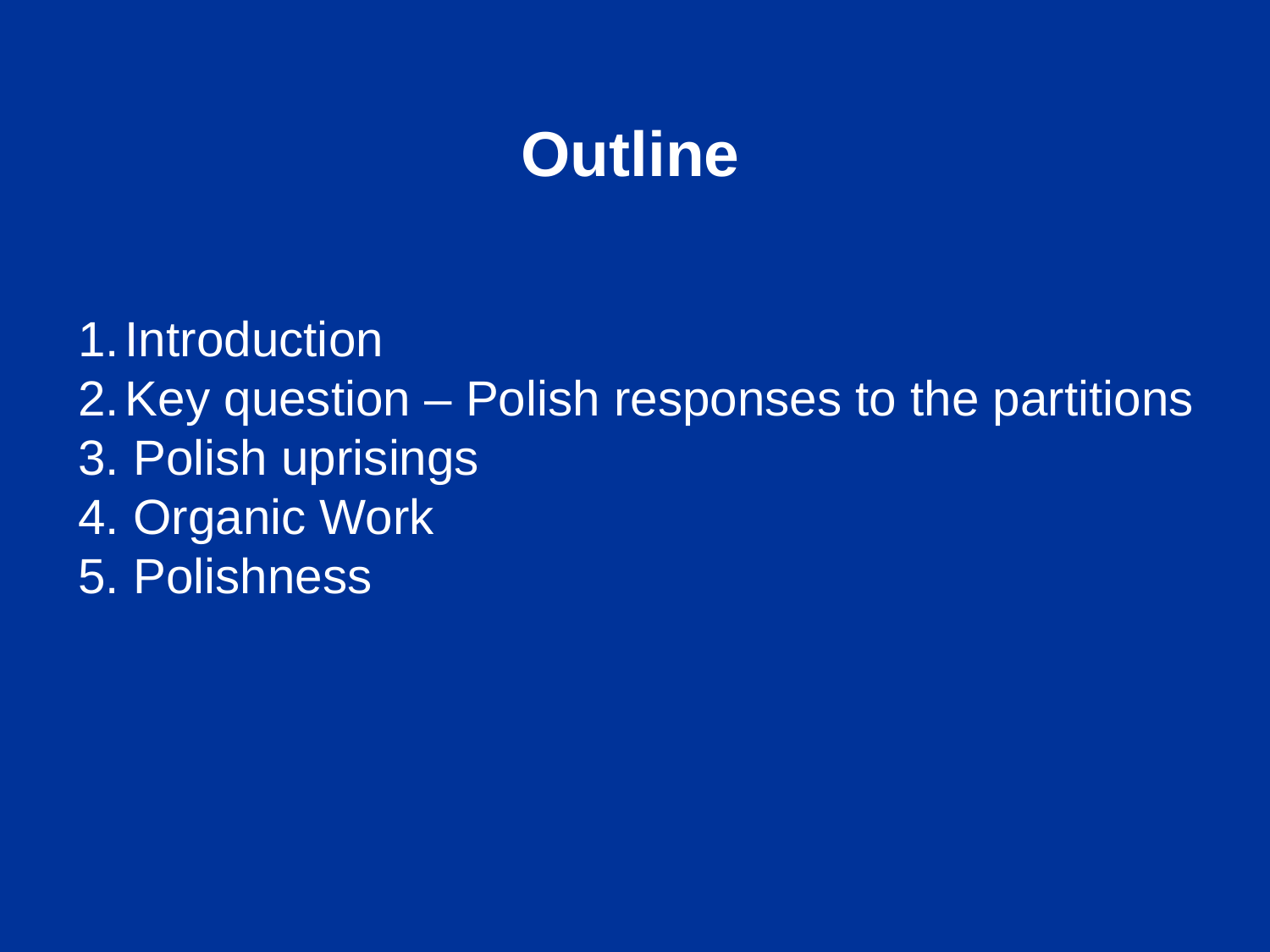

Outline

Introduction
Key question – Polish responses to the partitions
3. Polish uprisings
4. Organic Work
5. Polishness